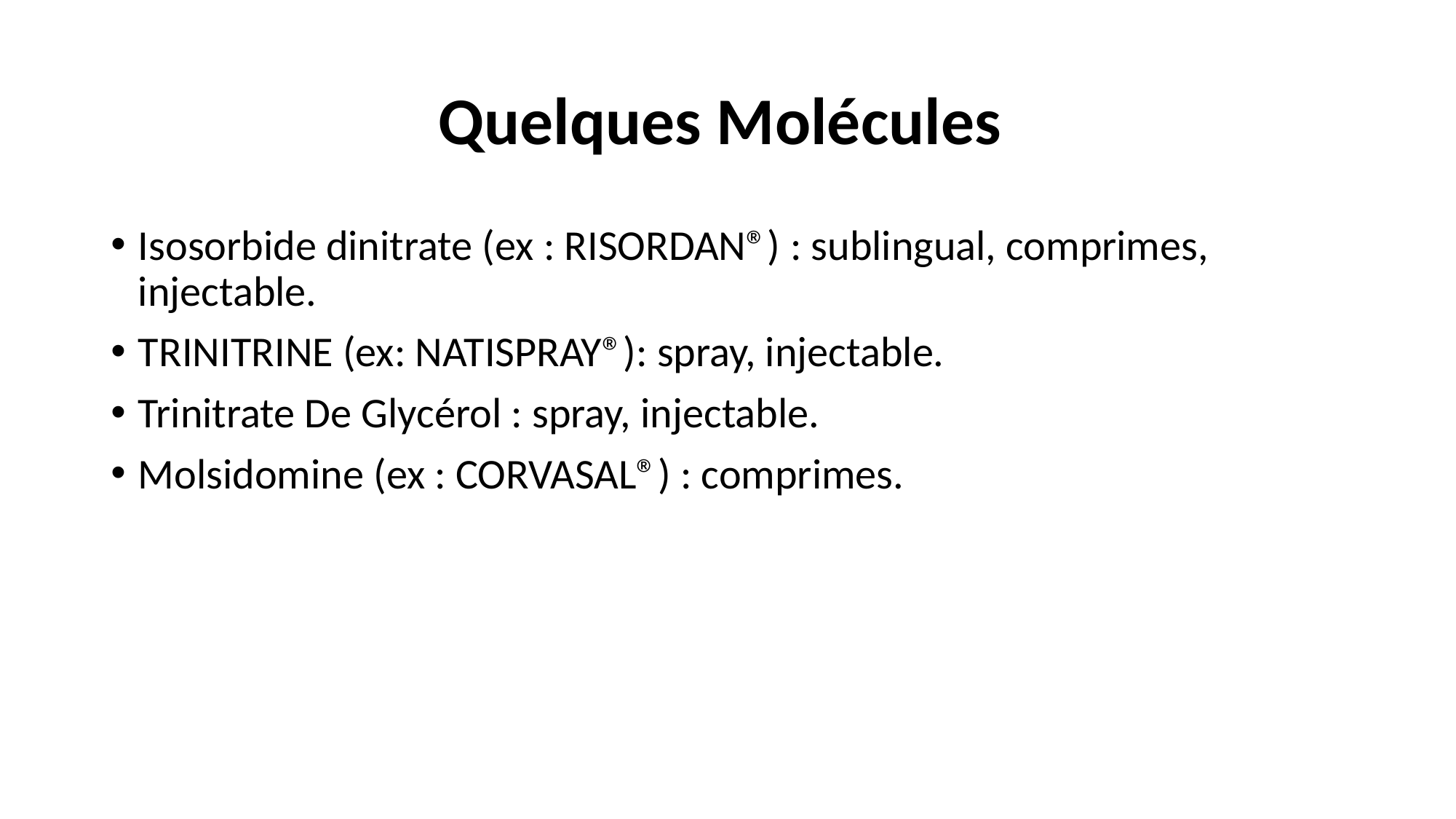

# Quelques Molécules
Isosorbide dinitrate (ex : RISORDAN®) : sublingual, comprimes, injectable.
TRINITRINE (ex: NATISPRAY®): spray, injectable.
Trinitrate De Glycérol : spray, injectable.
Molsidomine (ex : CORVASAL®) : comprimes.